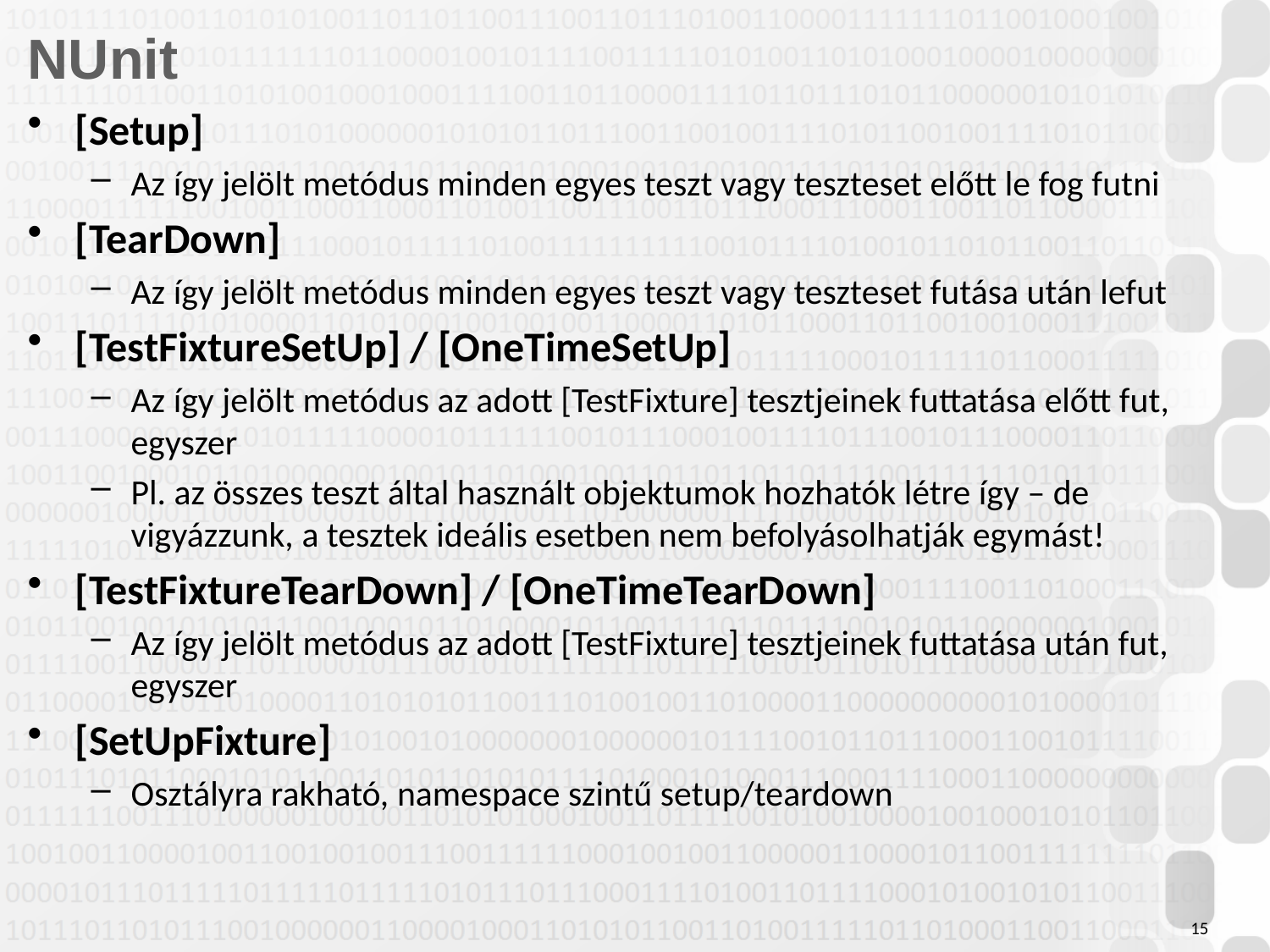

# NUnit
[Setup]
Az így jelölt metódus minden egyes teszt vagy teszteset előtt le fog futni
[TearDown]
Az így jelölt metódus minden egyes teszt vagy teszteset futása után lefut
[TestFixtureSetUp] / [OneTimeSetUp]
Az így jelölt metódus az adott [TestFixture] tesztjeinek futtatása előtt fut, egyszer
Pl. az összes teszt által használt objektumok hozhatók létre így – de vigyázzunk, a tesztek ideális esetben nem befolyásolhatják egymást!
[TestFixtureTearDown] / [OneTimeTearDown]
Az így jelölt metódus az adott [TestFixture] tesztjeinek futtatása után fut, egyszer
[SetUpFixture]
Osztályra rakható, namespace szintű setup/teardown
15